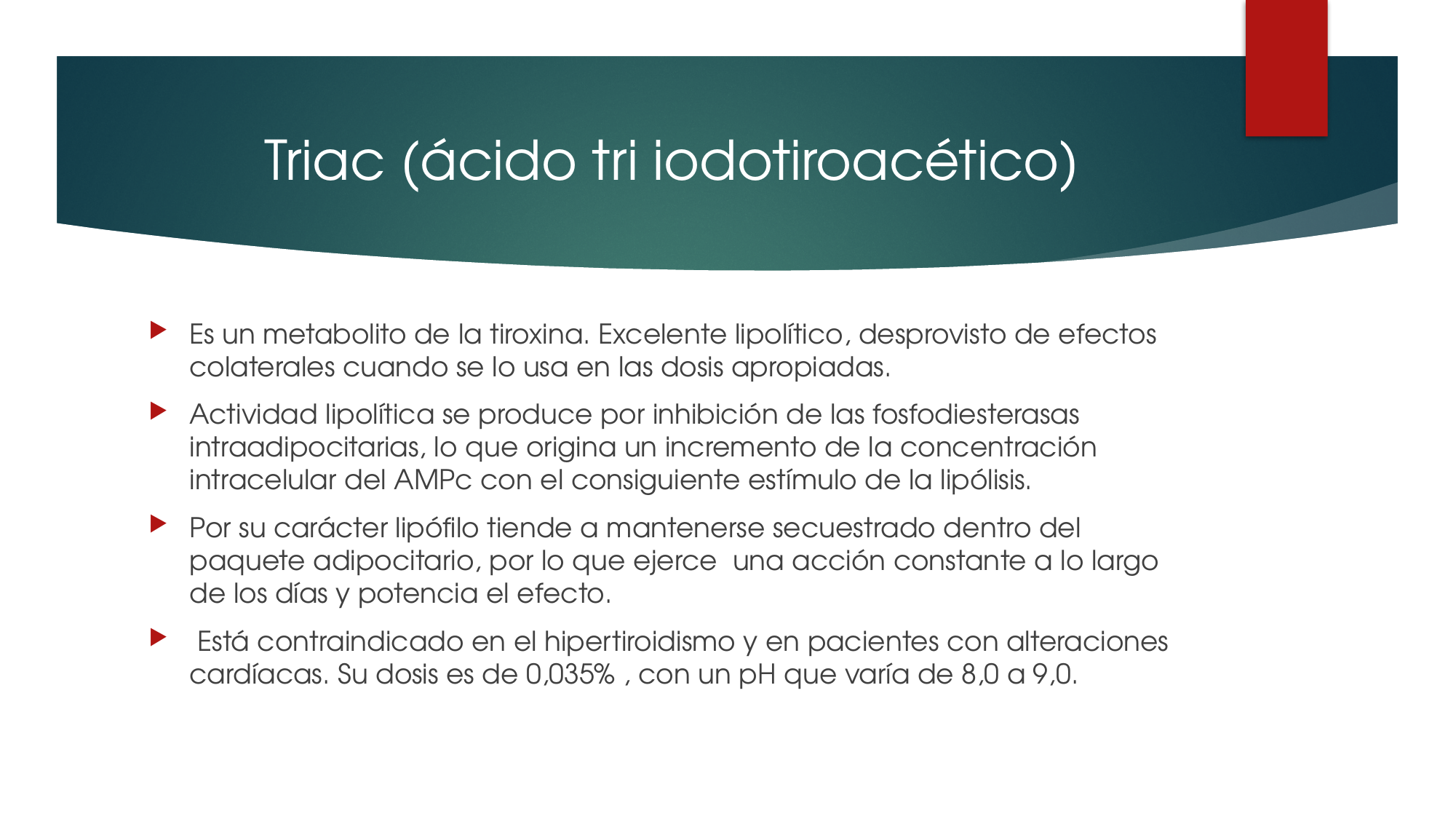

# Triac (ácido tri iodotiroacético)
Es un metabolito de la tiroxina. Excelente lipolítico, desprovisto de efectos colaterales cuando se lo usa en las dosis apropiadas.
Actividad lipolítica se produce por inhibición de las fosfodiesterasas  intraadipocitarias, lo que origina un incremento de la concentración intracelular del AMPc con el consiguiente estímulo de la lipólisis.
Por su carácter lipófilo tiende a mantenerse secuestrado dentro del paquete adipocitario, por lo que ejerce  una acción constante a lo largo de los días y potencia el efecto.
 Está contraindicado en el hipertiroidismo y en pacientes con alteraciones cardíacas. Su dosis es de 0,035% , con un pH que varía de 8,0 a 9,0.